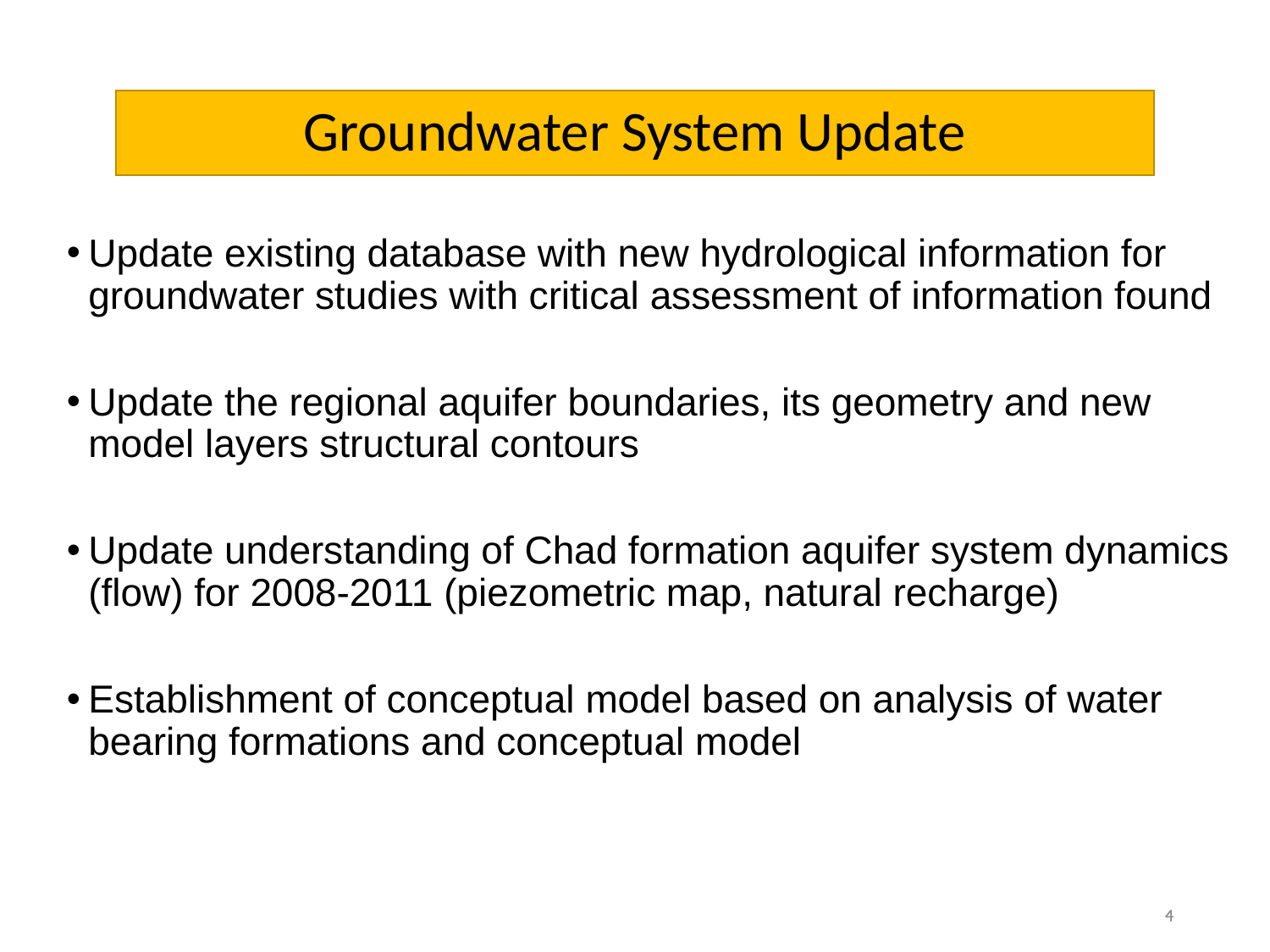

# Groundwater System Update
Update existing database with new hydrological information for groundwater studies with critical assessment of information found

Update the regional aquifer boundaries, its geometry and new model layers structural contours

Update understanding of Chad formation aquifer system dynamics (flow) for 2008-2011 (piezometric map, natural recharge)

Establishment of conceptual model based on analysis of water bearing formations and conceptual model

4